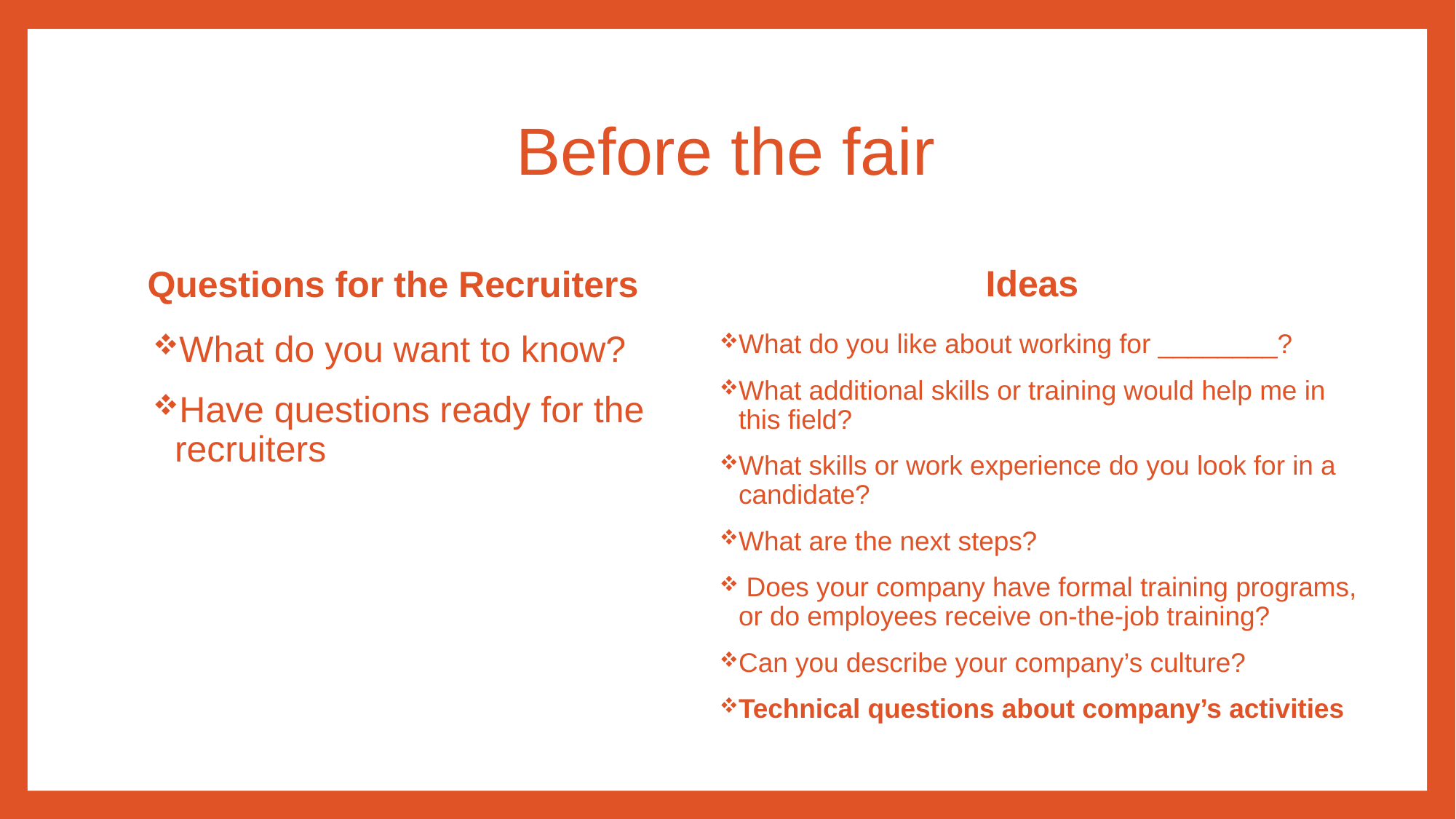

# Before the fair
Ideas
Questions for the Recruiters
What do you like about working for ________?
What additional skills or training would help me in this field?
What skills or work experience do you look for in a candidate?
What are the next steps?
 Does your company have formal training programs, or do employees receive on-the-job training?
Can you describe your company’s culture?
Technical questions about company’s activities

What do you want to know?
Have questions ready for the recruiters